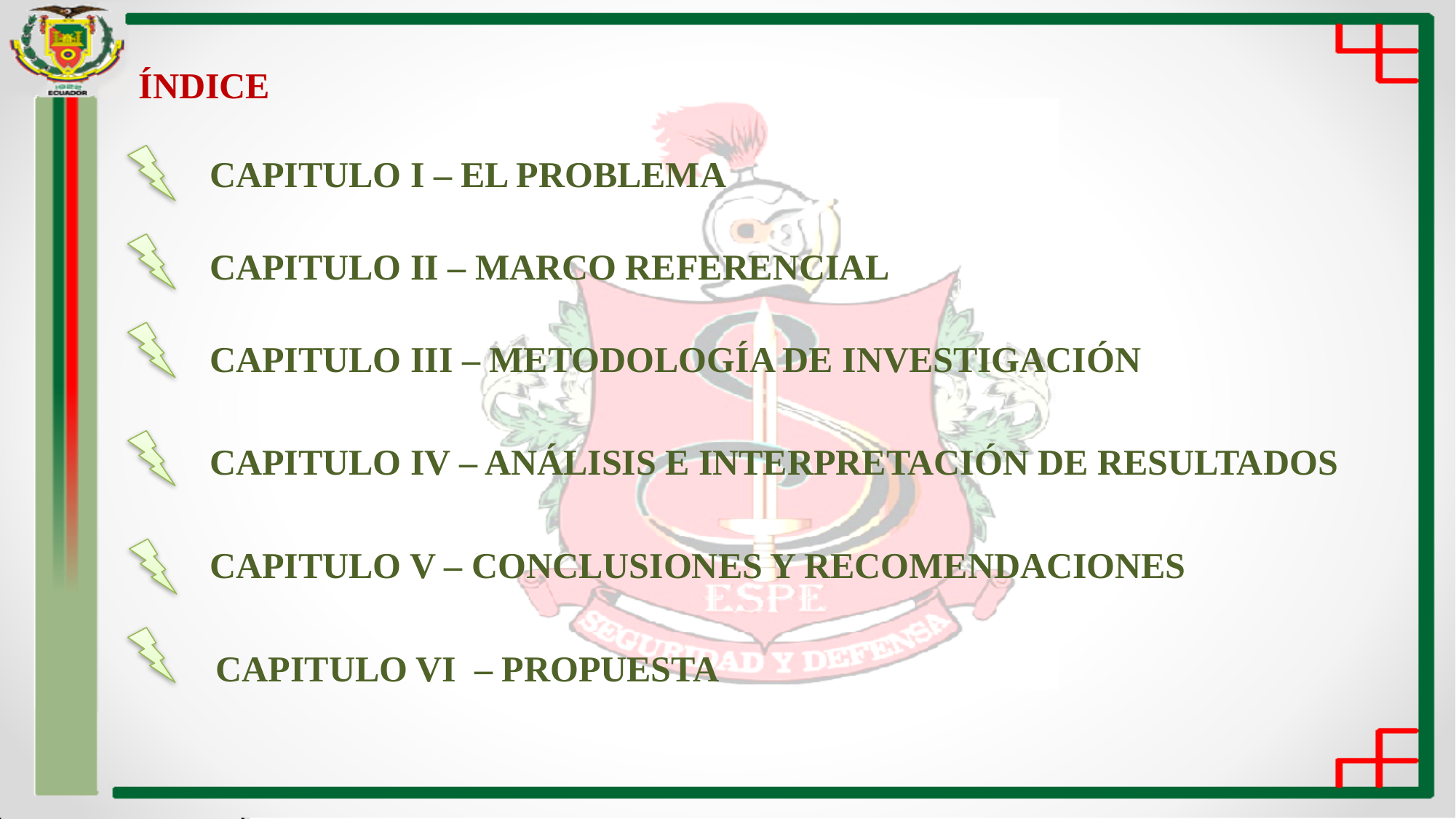

ÍNDICE

CAPITULO I – EL PROBLEMA

CAPITULO II – MARCO REFERENCIAL

CAPITULO III – METODOLOGÍA DE INVESTIGACIÓN

CAPITULO IV – ANÁLISIS E INTERPRETACIÓN DE RESULTADOS
CAPITULO V – CONCLUSIONES Y RECOMENDACIONES

CAPITULO VI  – PROPUESTA